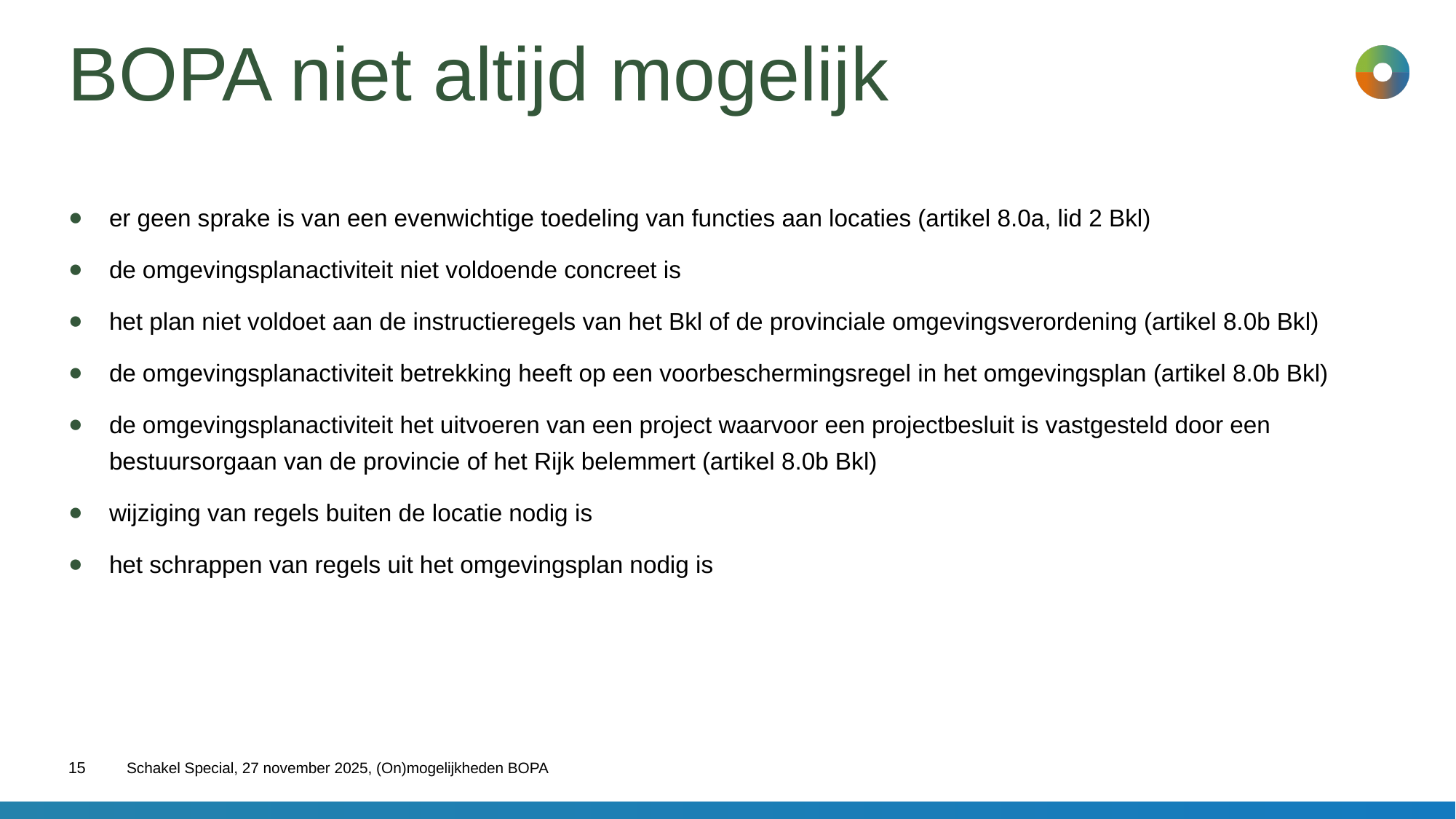

# BOPA niet altijd mogelijk

er geen sprake is van een evenwichtige toedeling van functies aan locaties (artikel 8.0a, lid 2 Bkl)
de omgevingsplanactiviteit niet voldoende concreet is
het plan niet voldoet aan de instructieregels van het Bkl of de provinciale omgevingsverordening (artikel 8.0b Bkl)
de omgevingsplanactiviteit betrekking heeft op een voorbeschermingsregel in het omgevingsplan (artikel 8.0b Bkl)
de omgevingsplanactiviteit het uitvoeren van een project waarvoor een projectbesluit is vastgesteld door een bestuursorgaan van de provincie of het Rijk belemmert (artikel 8.0b Bkl)
wijziging van regels buiten de locatie nodig is
het schrappen van regels uit het omgevingsplan nodig is

15
Schakel Special, 27 november 2025, (On)mogelijkheden BOPA